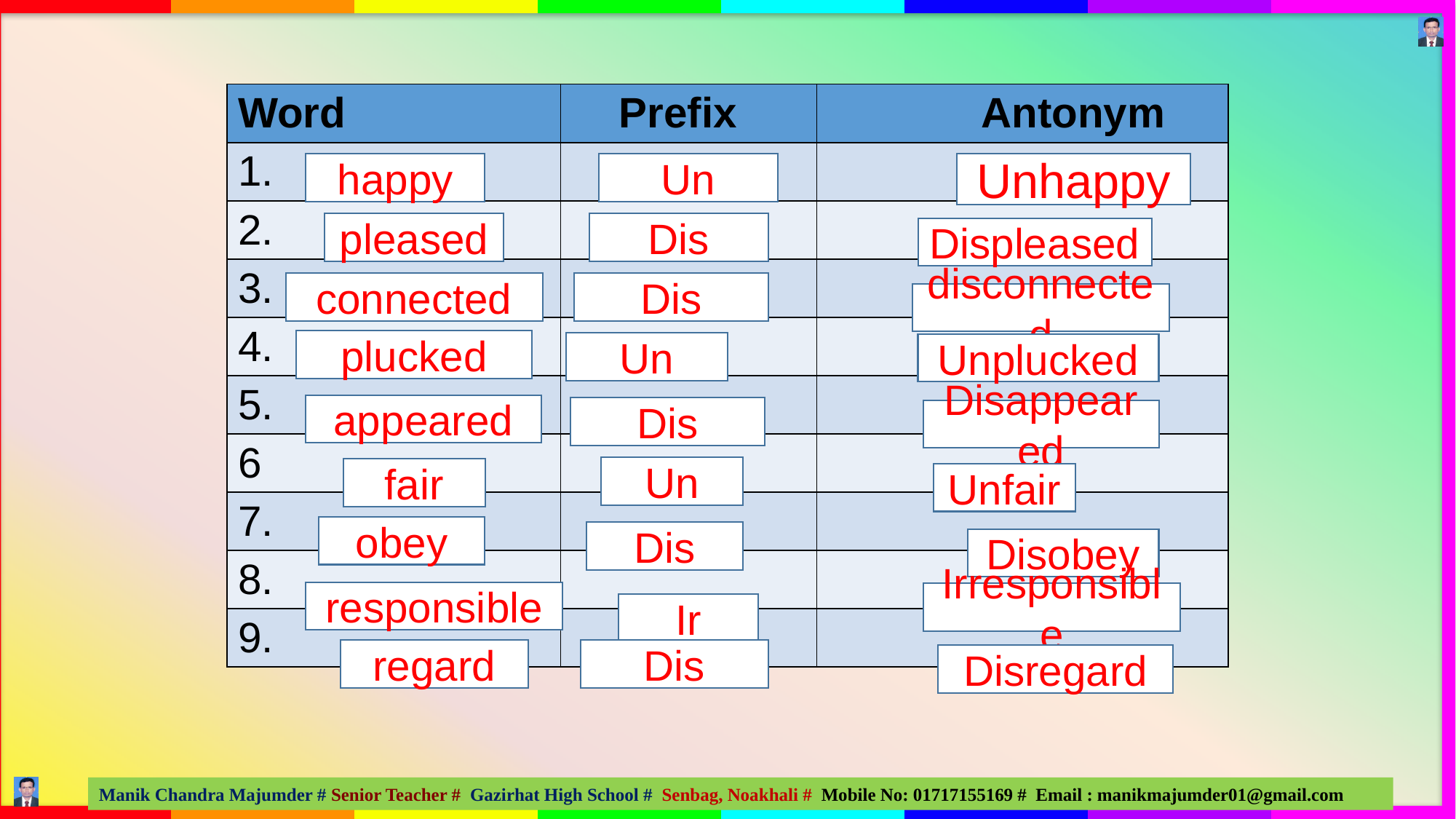

| Word | Prefix | Antonym |
| --- | --- | --- |
| 1. |  |  |
| 2. |  |  |
| 3. |  |  |
| 4. |  |  |
| 5. |  |  |
| 6 |  |  |
| 7. |  |  |
| 8. |  |  |
| 9. |  |  |
happy
Un
Unhappy
pleased
Dis
Displeased
connected
Dis
disconnected
plucked
Un
Unplucked
appeared
Dis
Disappeared
Un
fair
Unfair
obey
Dis
Disobey
responsible
Irresponsible
Ir
regard
Dis
Disregard